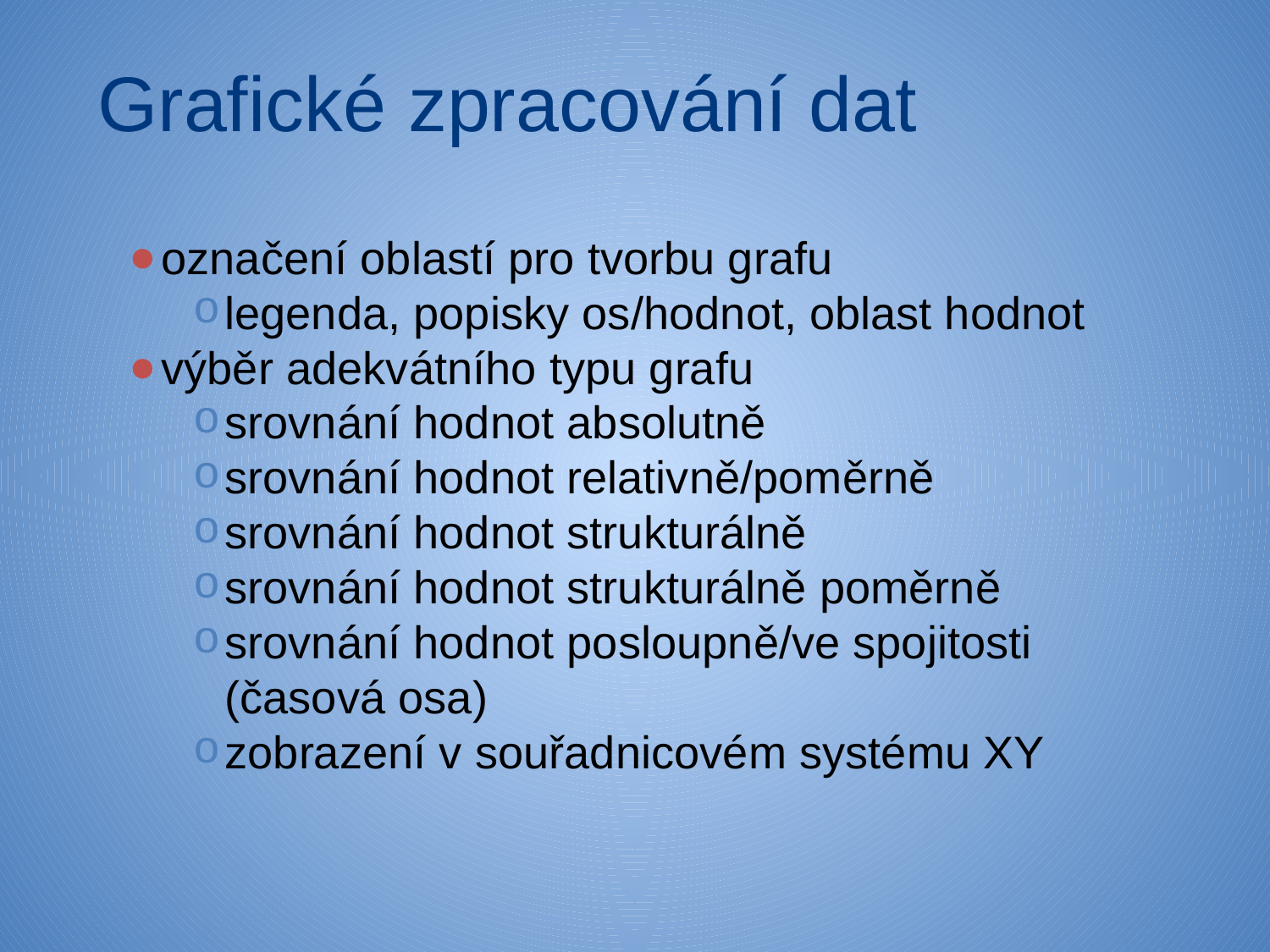

# Grafické zpracování dat
označení oblastí pro tvorbu grafu
legenda, popisky os/hodnot, oblast hodnot
výběr adekvátního typu grafu
srovnání hodnot absolutně
srovnání hodnot relativně/poměrně
srovnání hodnot strukturálně
srovnání hodnot strukturálně poměrně
srovnání hodnot posloupně/ve spojitosti (časová osa)
zobrazení v souřadnicovém systému XY